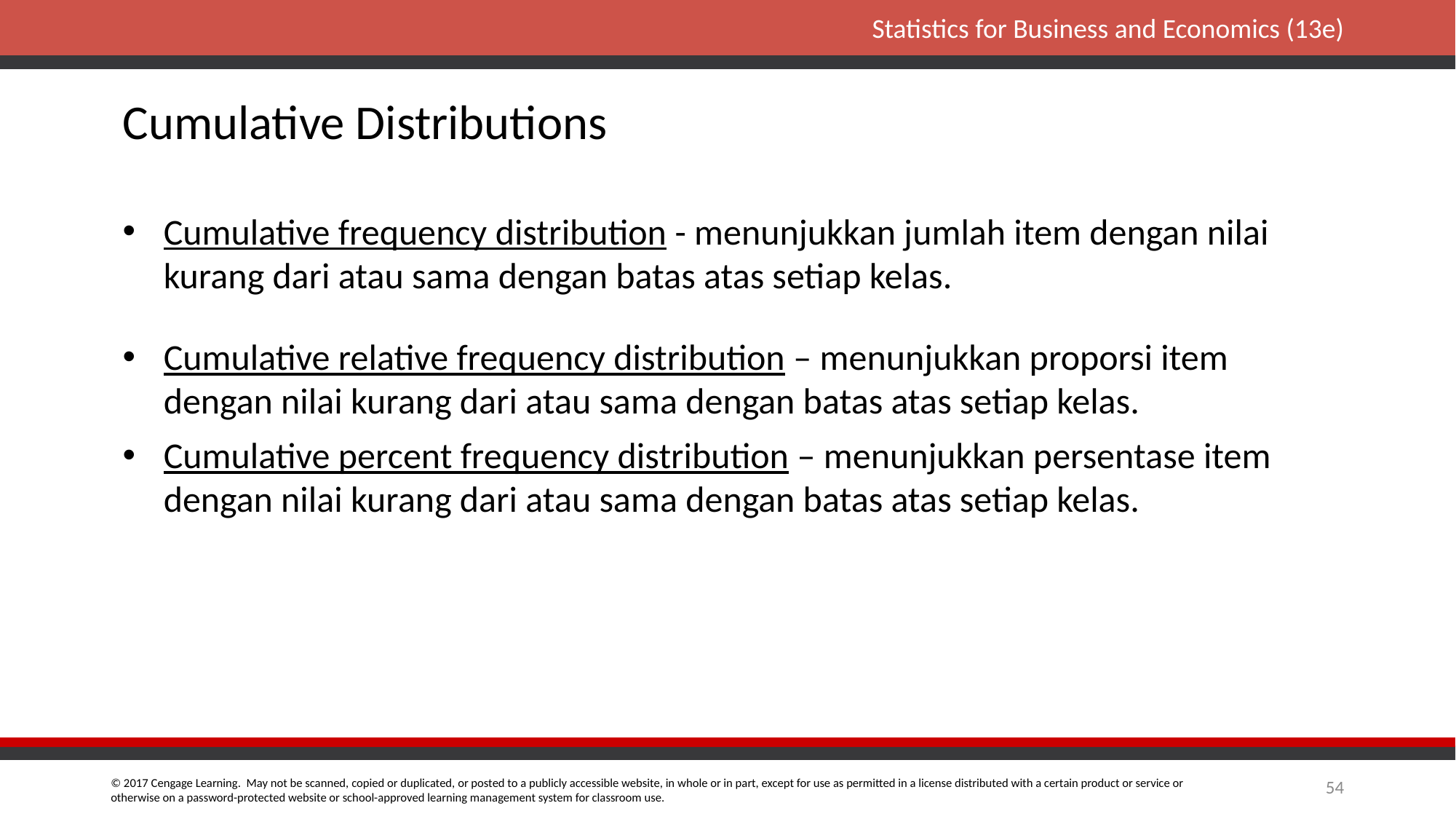

Cumulative Distributions
Cumulative frequency distribution - menunjukkan jumlah item dengan nilai kurang dari atau sama dengan batas atas setiap kelas.
Cumulative relative frequency distribution – menunjukkan proporsi item dengan nilai kurang dari atau sama dengan batas atas setiap kelas.
Cumulative percent frequency distribution – menunjukkan persentase item dengan nilai kurang dari atau sama dengan batas atas setiap kelas.
54